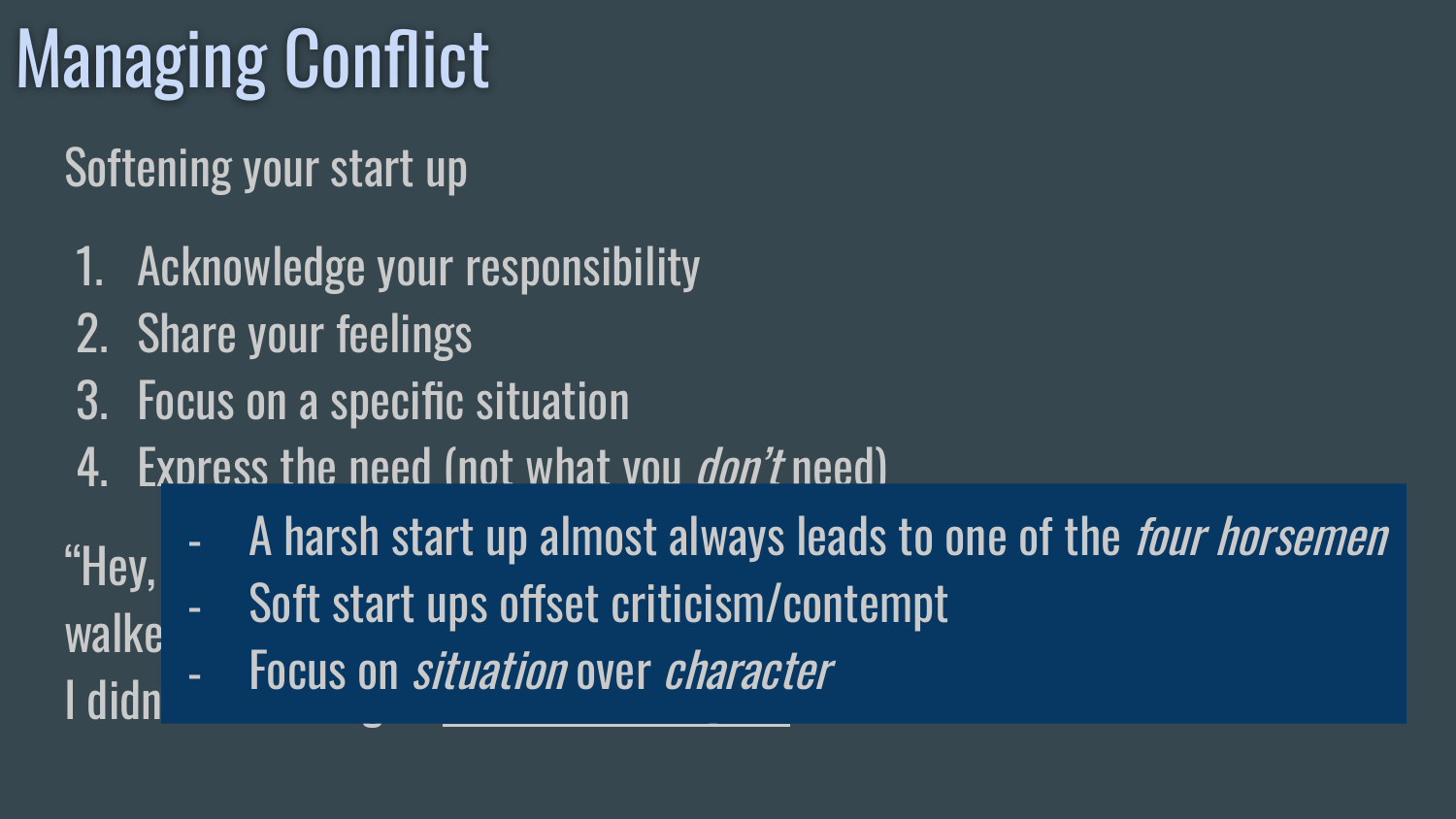

# Managing Conflict
Softening your start up
Acknowledge your responsibility
Share your feelings
Focus on a specific situation
Express the need (not what you don’t need)
“Hey, I know I can be a slob sometimes myself, but I’m really angry that you walked by the laundry basket last night without stopping to fold any sheets. I didn’t like having to fold them all myself.”
A harsh start up almost always leads to one of the four horsemen
Soft start ups offset criticism/contempt
Focus on situation over character